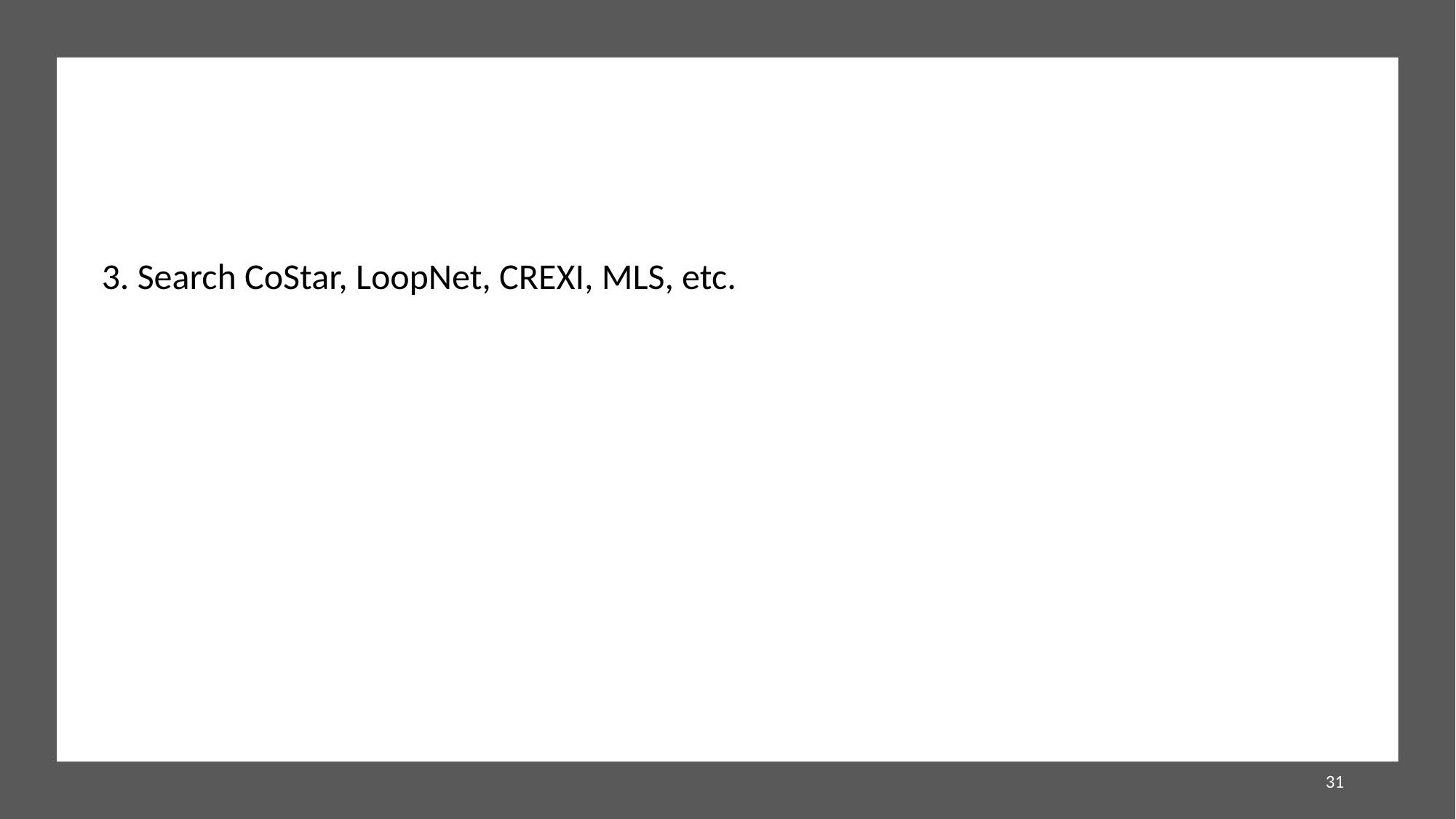

3. Search CoStar, LoopNet, CREXI, MLS, etc.
31